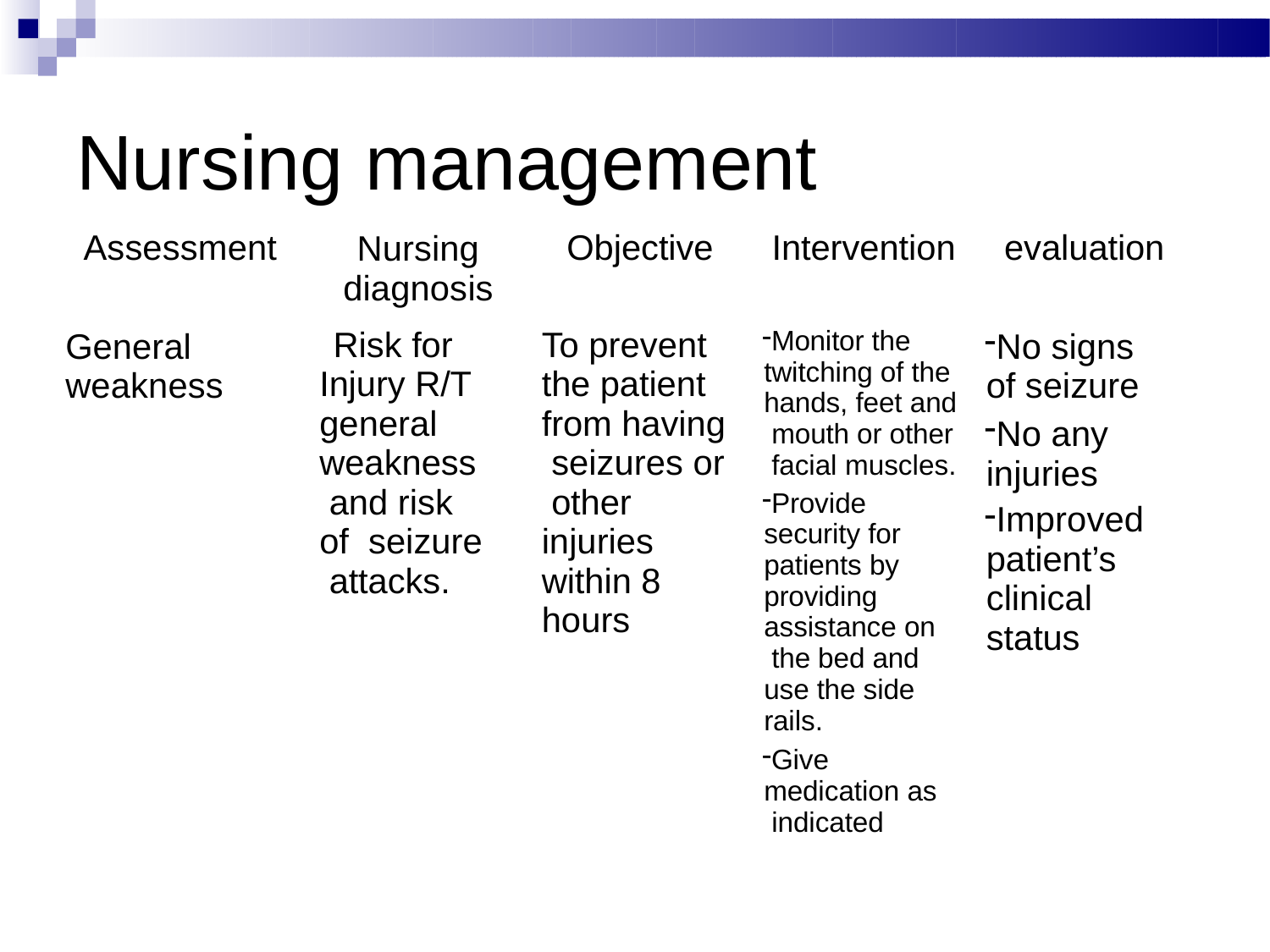

# Nursing management
Assessment
Nursing  diagnosis
Risk for  Injury R/T  general  weakness  and risk of  seizure  attacks.
Objective	Intervention
evaluation
General  weakness
To prevent  the patient  from having  seizures or  other  injuries  within 8  hours
No signs  of seizure
No any  injuries
Improved  patient’s  clinical  status
Monitor the  twitching of the  hands, feet and  mouth or other  facial muscles.
Provide  security for  patients by  providing  assistance on  the bed and  use the side  rails.
Give  medication as  indicated